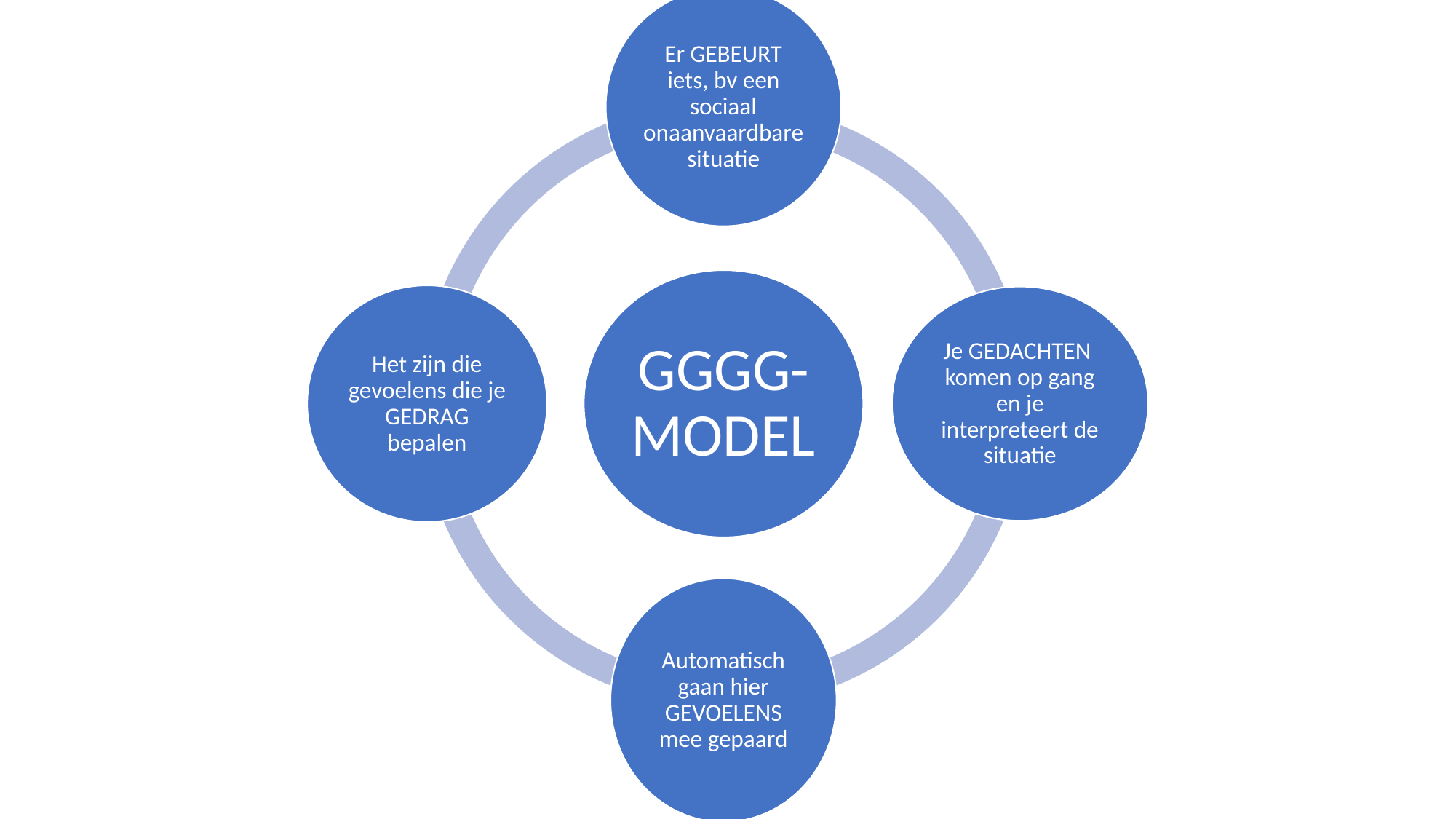

GGGG-MODEL
Er GEBEURT iets, bv een sociaal onaanvaardbare situatie
Je GEDACHTEN  komen op gang en je interpreteert de situatie
Automatisch gaan hier GEVOELENS mee gepaard
Het zijn die gevoelens die je GEDRAG bepalen
#